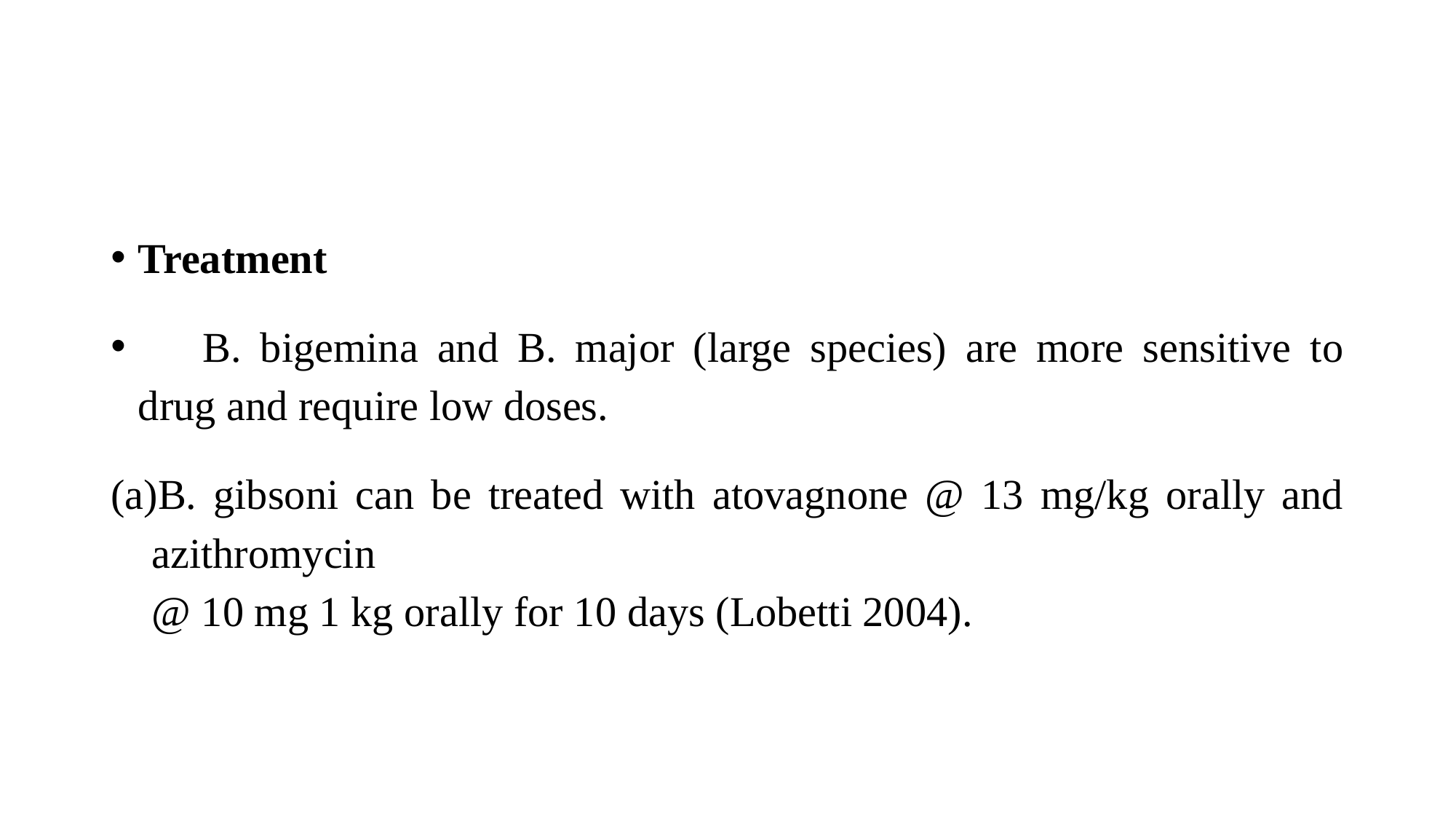

#
Treatment
	B. bigemina and B. major (large species) are more sensitive to drug and require low doses.
B. gibsoni can be treated with atovagnone @ 13 mg/kg orally and azithromycin
@ 10 mg 1 kg orally for 10 days (Lobetti 2004).